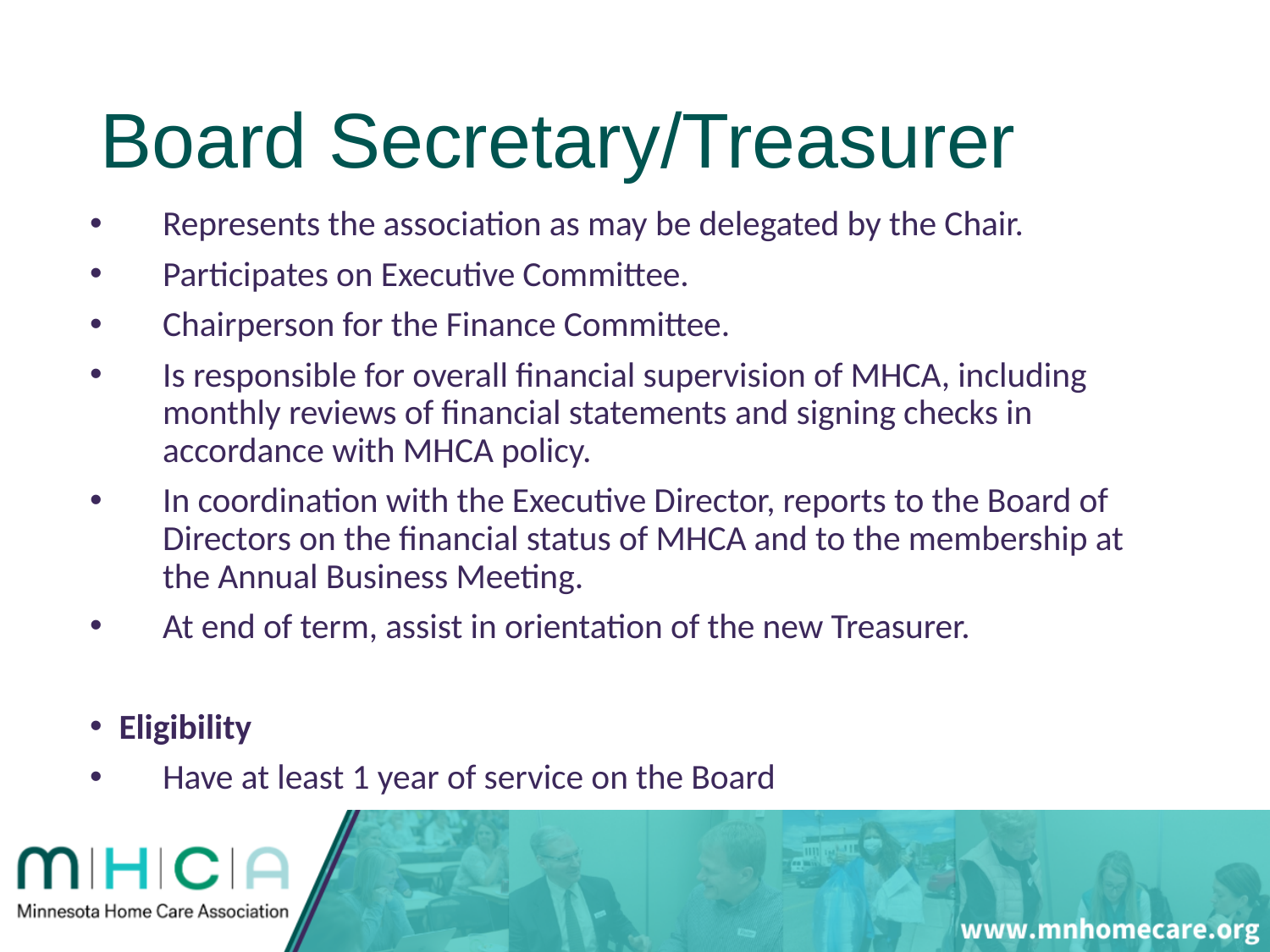

# Board Secretary/Treasurer
Represents the association as may be delegated by the Chair.
Participates on Executive Committee.
Chairperson for the Finance Committee.
Is responsible for overall financial supervision of MHCA, including monthly reviews of financial statements and signing checks in accordance with MHCA policy.
In coordination with the Executive Director, reports to the Board of Directors on the financial status of MHCA and to the membership at the Annual Business Meeting.
At end of term, assist in orientation of the new Treasurer.

Eligibility
Have at least 1 year of service on the Board